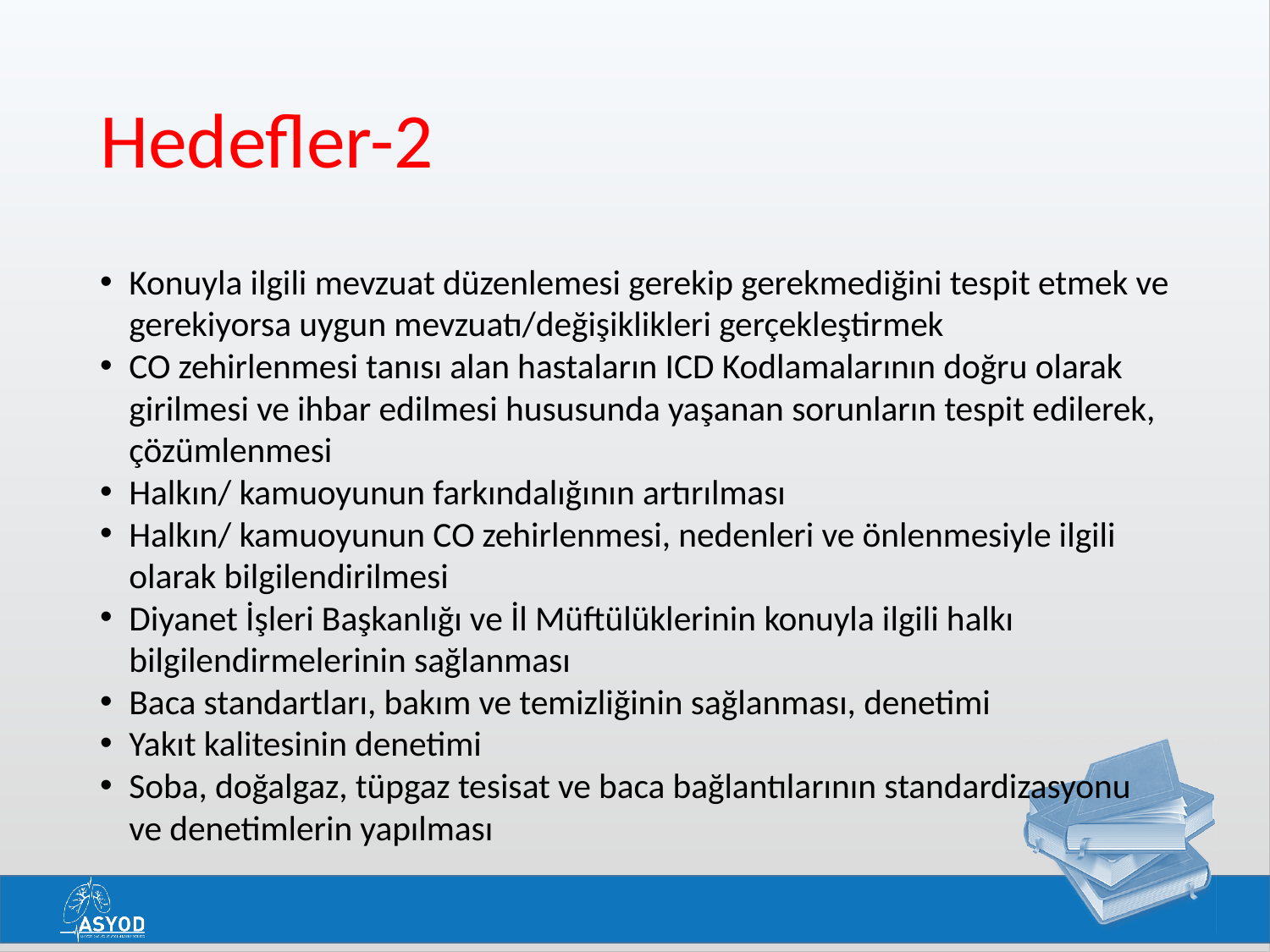

# Hedefler-2
Konuyla ilgili mevzuat düzenlemesi gerekip gerekmediğini tespit etmek ve gerekiyorsa uygun mevzuatı/değişiklikleri gerçekleştirmek
CO zehirlenmesi tanısı alan hastaların ICD Kodlamalarının doğru olarak girilmesi ve ihbar edilmesi hususunda yaşanan sorunların tespit edilerek, çözümlenmesi
Halkın/ kamuoyunun farkındalığının artırılması
Halkın/ kamuoyunun CO zehirlenmesi, nedenleri ve önlenmesiyle ilgili olarak bilgilendirilmesi
Diyanet İşleri Başkanlığı ve İl Müftülüklerinin konuyla ilgili halkı bilgilendirmelerinin sağlanması
Baca standartları, bakım ve temizliğinin sağlanması, denetimi
Yakıt kalitesinin denetimi
Soba, doğalgaz, tüpgaz tesisat ve baca bağlantılarının standardizasyonu ve denetimlerin yapılması